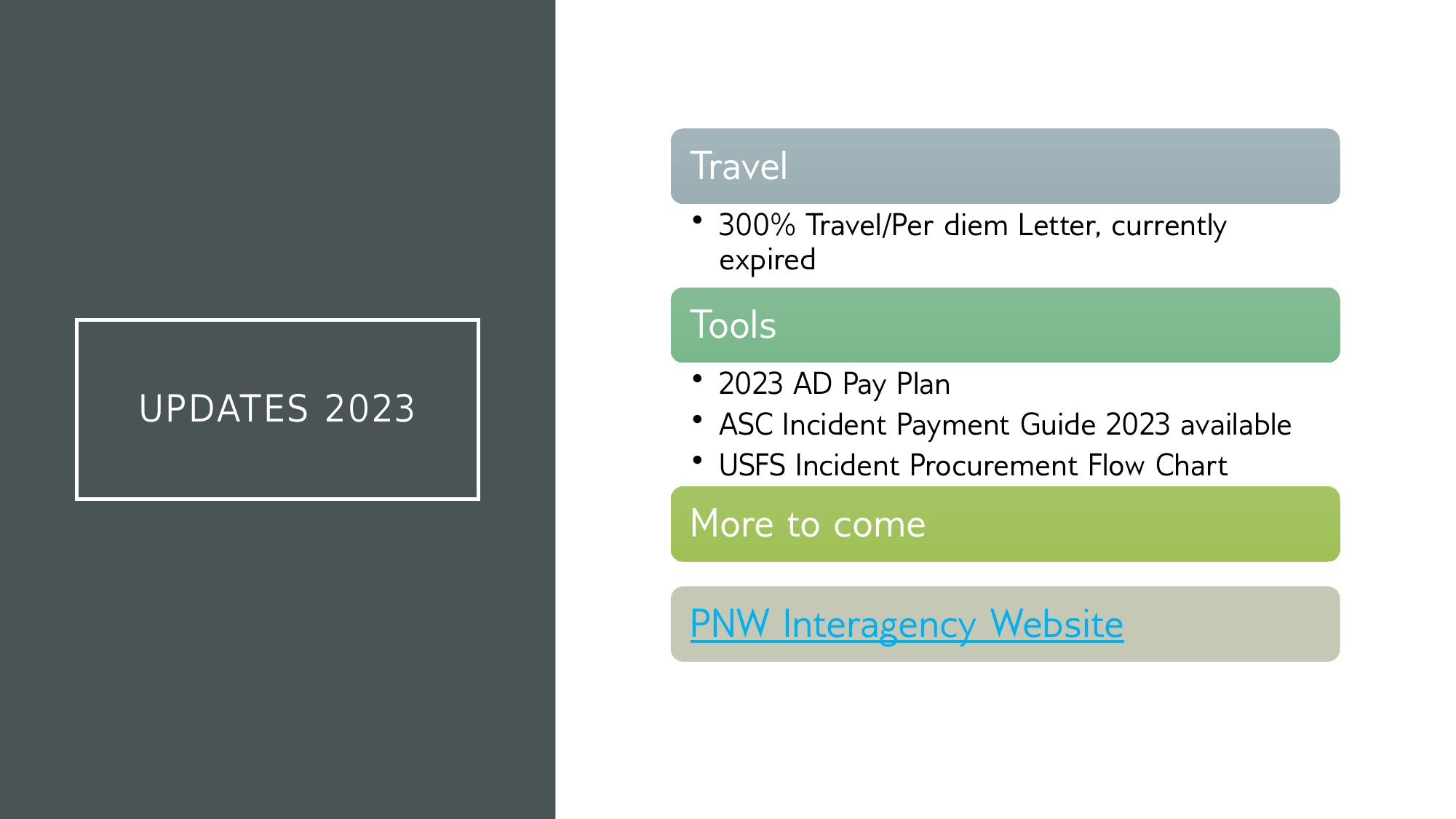

Travel
300% Travel/Per diem Letter, currently expired
2023 Casual Hire Travel Reimbursement
Tools
2023 AD Pay Plan
ASC Incident Payment Guide 2023 available
USFS Incident Procurement Flow Chart
More to come

PNW Interagency Website
# Updates 2023